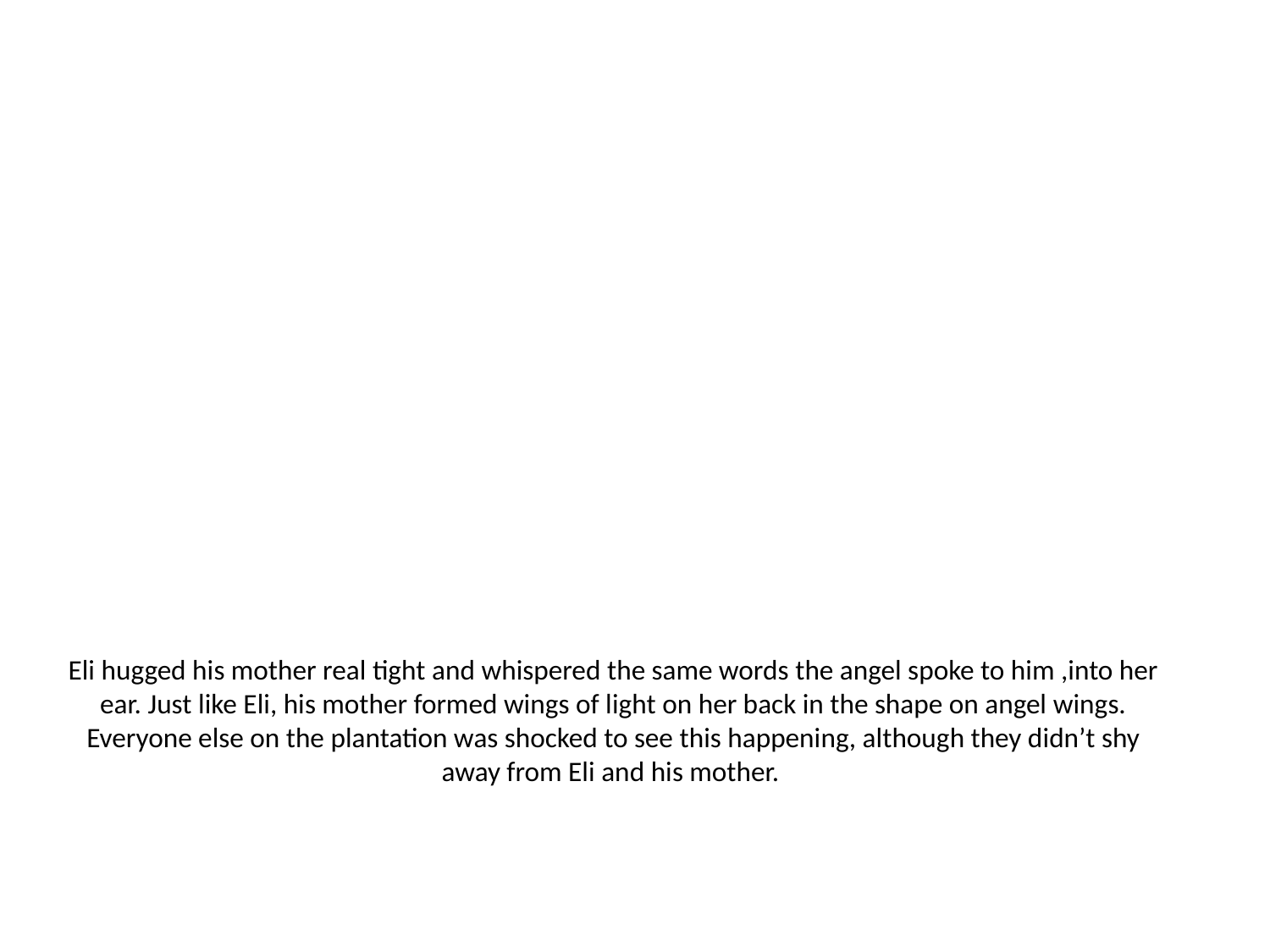

# Eli hugged his mother real tight and whispered the same words the angel spoke to him ,into her ear. Just like Eli, his mother formed wings of light on her back in the shape on angel wings. Everyone else on the plantation was shocked to see this happening, although they didn’t shy away from Eli and his mother.